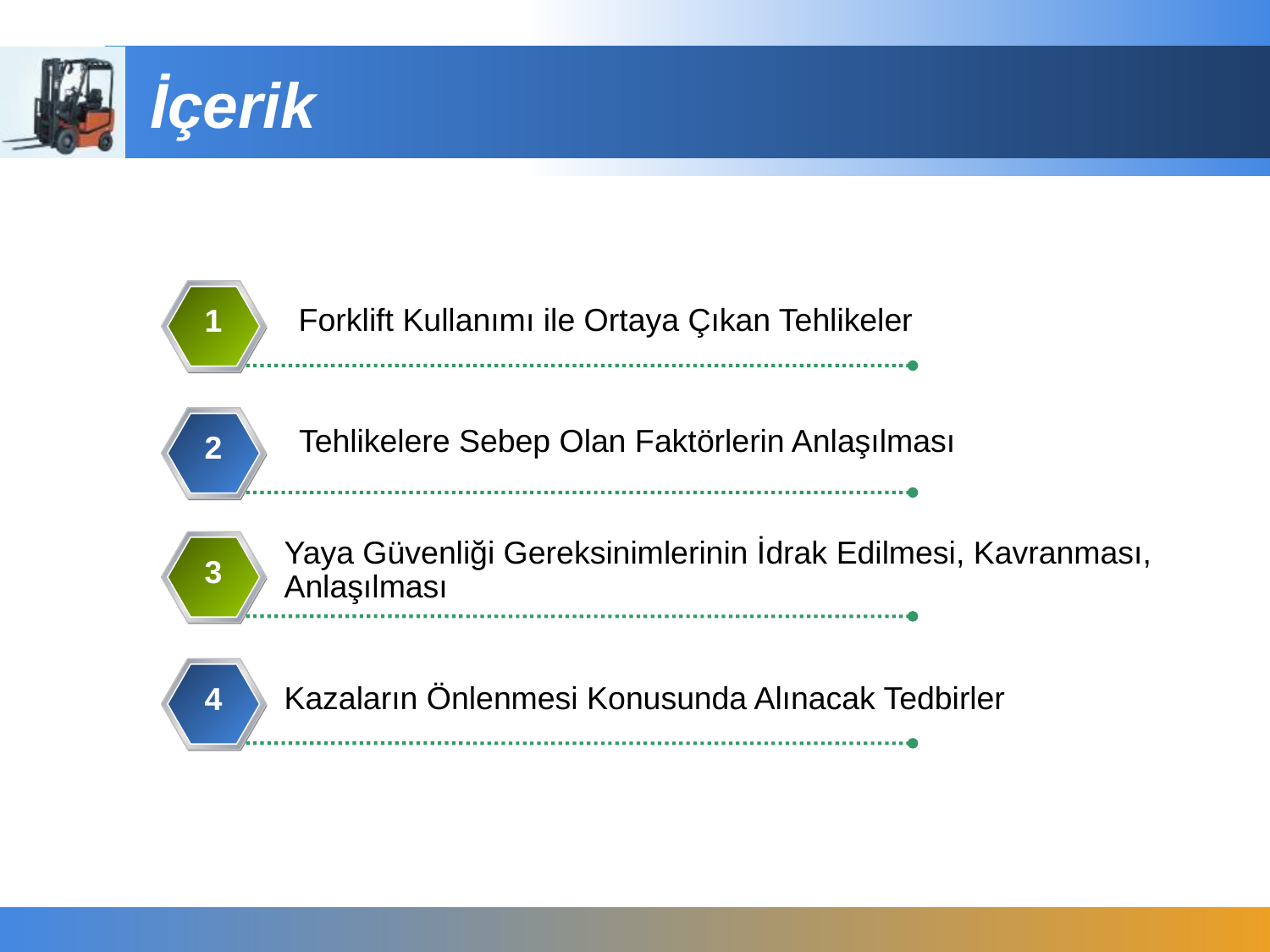

# İçerik

Forklift Kullanımı ile Ortaya Çıkan Tehlikeler
1

Tehlikelere Sebep Olan Faktörlerin Anlaşılması
2

Yaya Güvenliği Gereksinimlerinin İdrak Edilmesi, Kavranması, Anlaşılması

3

4
Kazaların Önlenmesi Konusunda Alınacak Tedbirler